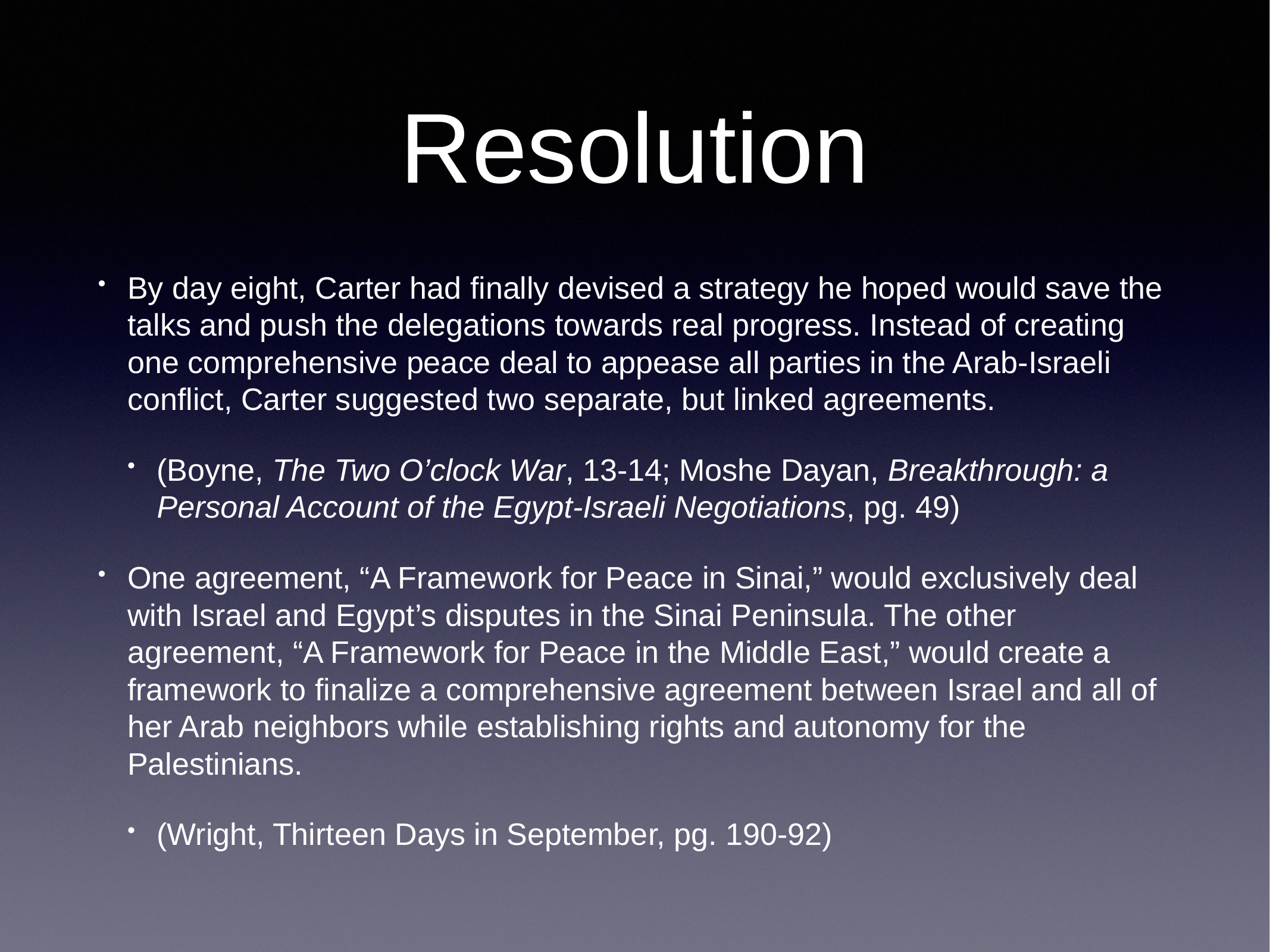

# Resolution
By day eight, Carter had finally devised a strategy he hoped would save the talks and push the delegations towards real progress. Instead of creating one comprehensive peace deal to appease all parties in the Arab-Israeli conflict, Carter suggested two separate, but linked agreements.
(Boyne, The Two O’clock War, 13-14; Moshe Dayan, Breakthrough: a Personal Account of the Egypt-Israeli Negotiations, pg. 49)
One agreement, “A Framework for Peace in Sinai,” would exclusively deal with Israel and Egypt’s disputes in the Sinai Peninsula. The other agreement, “A Framework for Peace in the Middle East,” would create a framework to finalize a comprehensive agreement between Israel and all of her Arab neighbors while establishing rights and autonomy for the Palestinians.
(Wright, Thirteen Days in September, pg. 190-92)